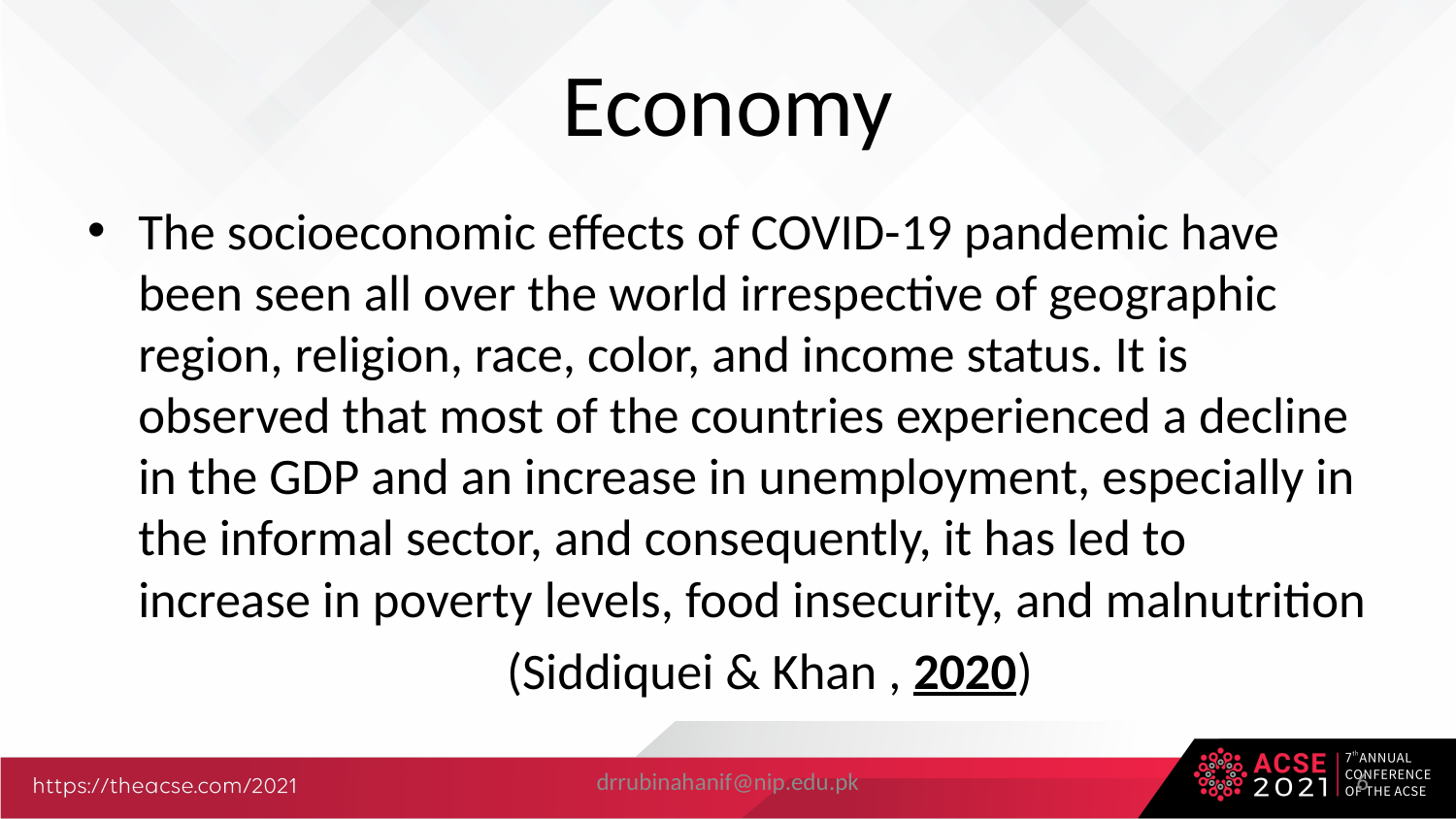

# Economy
The socioeconomic effects of COVID-19 pandemic have been seen all over the world irrespective of geographic region, religion, race, color, and income status. It is observed that most of the countries experienced a decline in the GDP and an increase in unemployment, especially in the informal sector, and consequently, it has led to increase in poverty levels, food insecurity, and malnutrition
                                    (Siddiquei & Khan , 2020)
drrubinahanif@nip.edu.pk
6